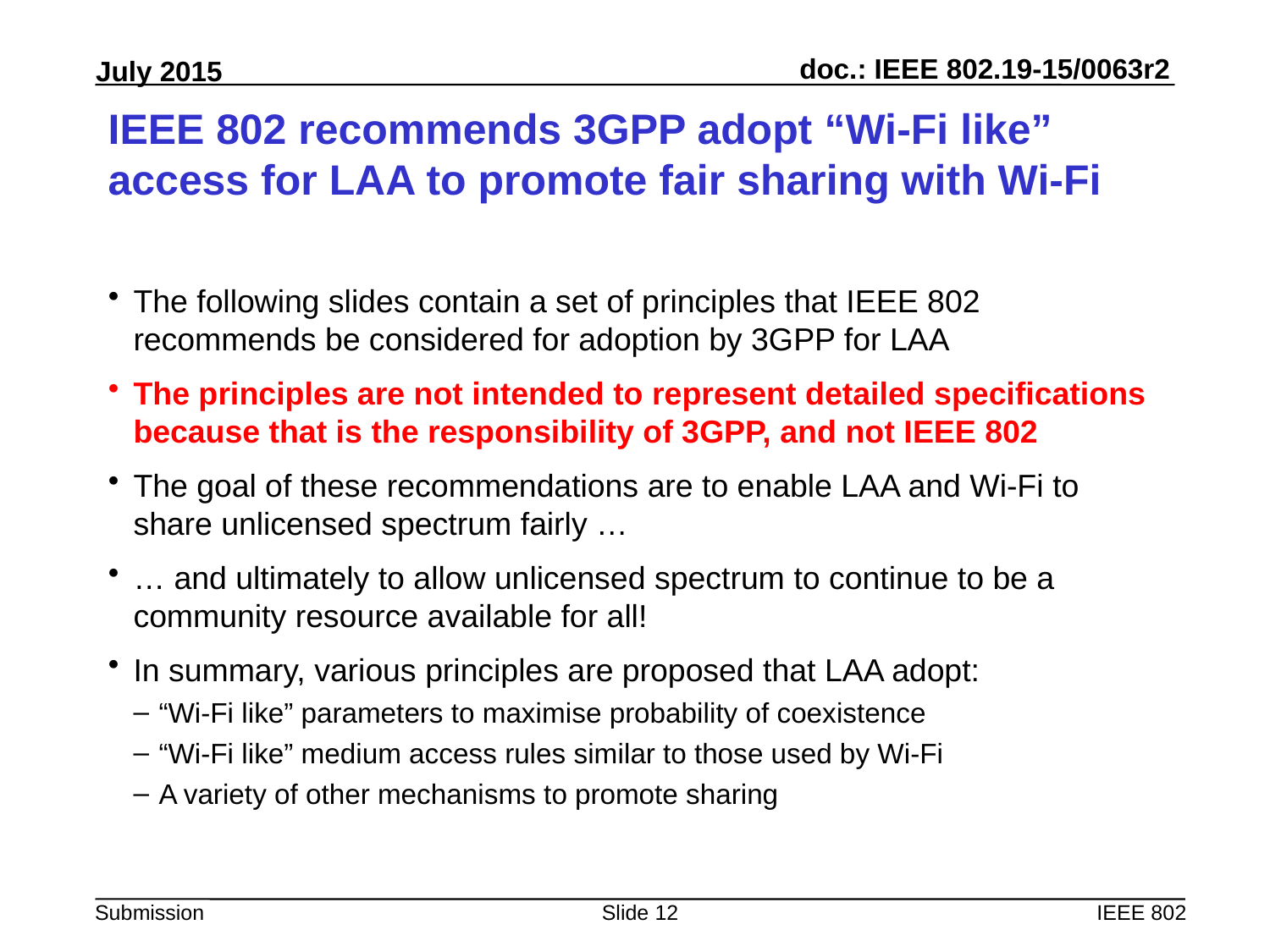

# IEEE 802 recommends 3GPP adopt “Wi-Fi like” access for LAA to promote fair sharing with Wi-Fi
The following slides contain a set of principles that IEEE 802 recommends be considered for adoption by 3GPP for LAA
The principles are not intended to represent detailed specifications because that is the responsibility of 3GPP, and not IEEE 802
The goal of these recommendations are to enable LAA and Wi-Fi to share unlicensed spectrum fairly …
… and ultimately to allow unlicensed spectrum to continue to be a community resource available for all!
In summary, various principles are proposed that LAA adopt:
“Wi-Fi like” parameters to maximise probability of coexistence
“Wi-Fi like” medium access rules similar to those used by Wi-Fi
A variety of other mechanisms to promote sharing

Slide 12
IEEE 802